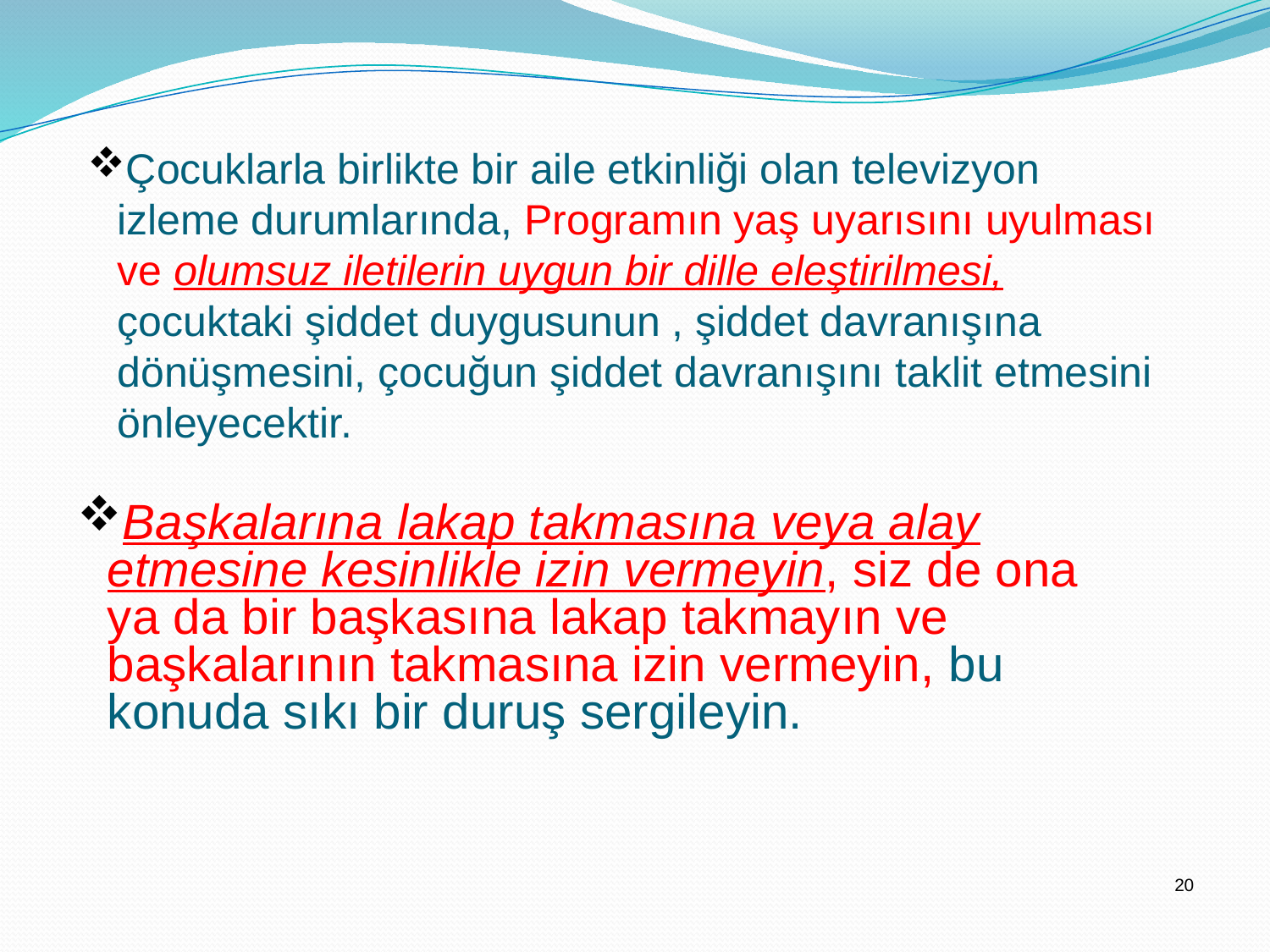

Çocuklarla birlikte bir aile etkinliği olan televizyon izleme durumlarında, Programın yaş uyarısını uyulması ve olumsuz iletilerin uygun bir dille eleştirilmesi, çocuktaki şiddet duygusunun , şiddet davranışına dönüşmesini, çocuğun şiddet davranışını taklit etmesini önleyecektir.

Başkalarına lakap takmasına veya alay etmesine kesinlikle izin vermeyin, siz de ona ya da bir başkasına lakap takmayın ve başkalarının takmasına izin vermeyin, bu konuda sıkı bir duruş sergileyin.
20